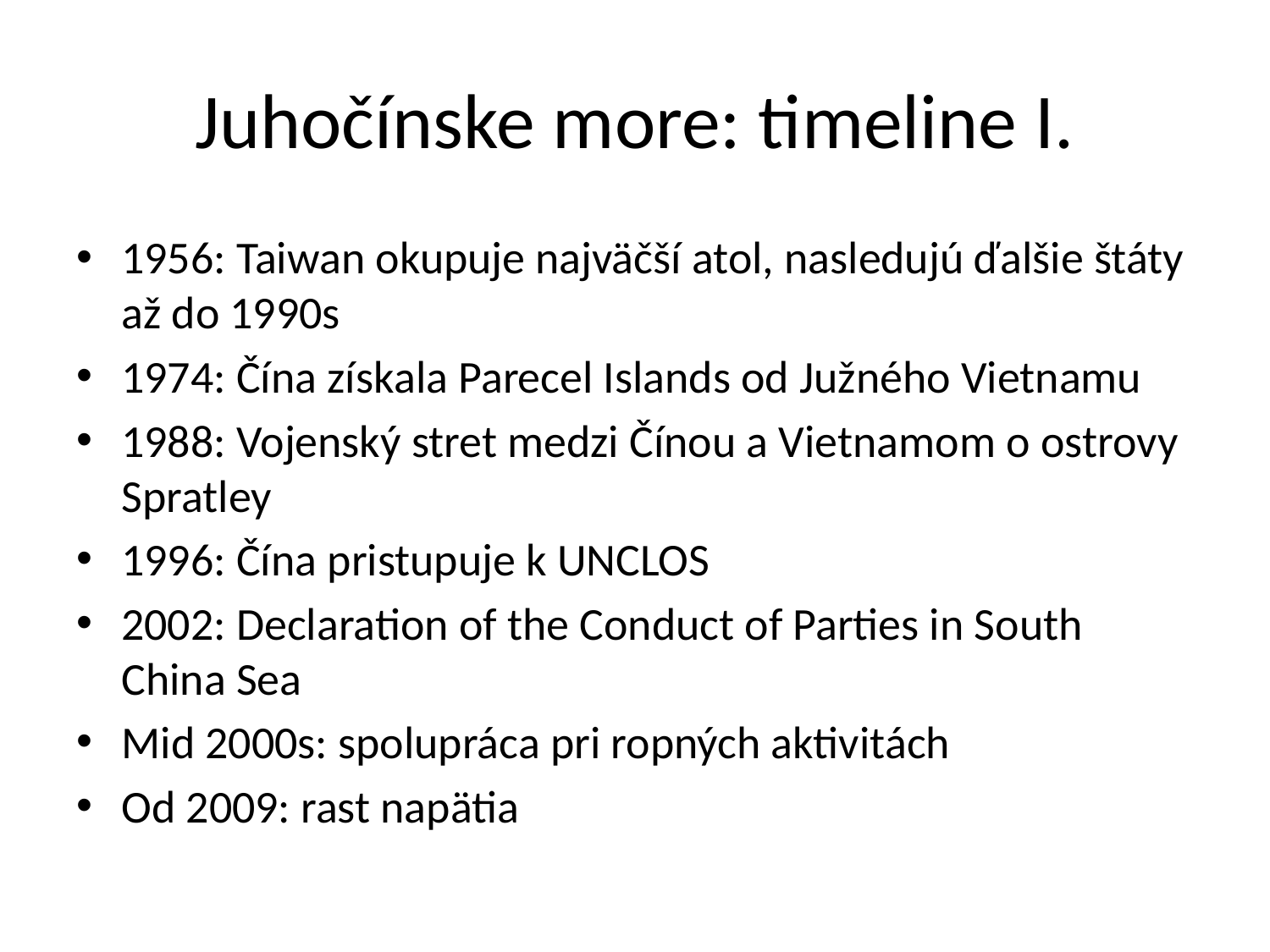

# Juhočínske more: timeline I.
1956: Taiwan okupuje najväčší atol, nasledujú ďalšie štáty až do 1990s
1974: Čína získala Parecel Islands od Južného Vietnamu
1988: Vojenský stret medzi Čínou a Vietnamom o ostrovy Spratley
1996: Čína pristupuje k UNCLOS
2002: Declaration of the Conduct of Parties in South China Sea
Mid 2000s: spolupráca pri ropných aktivitách
Od 2009: rast napätia